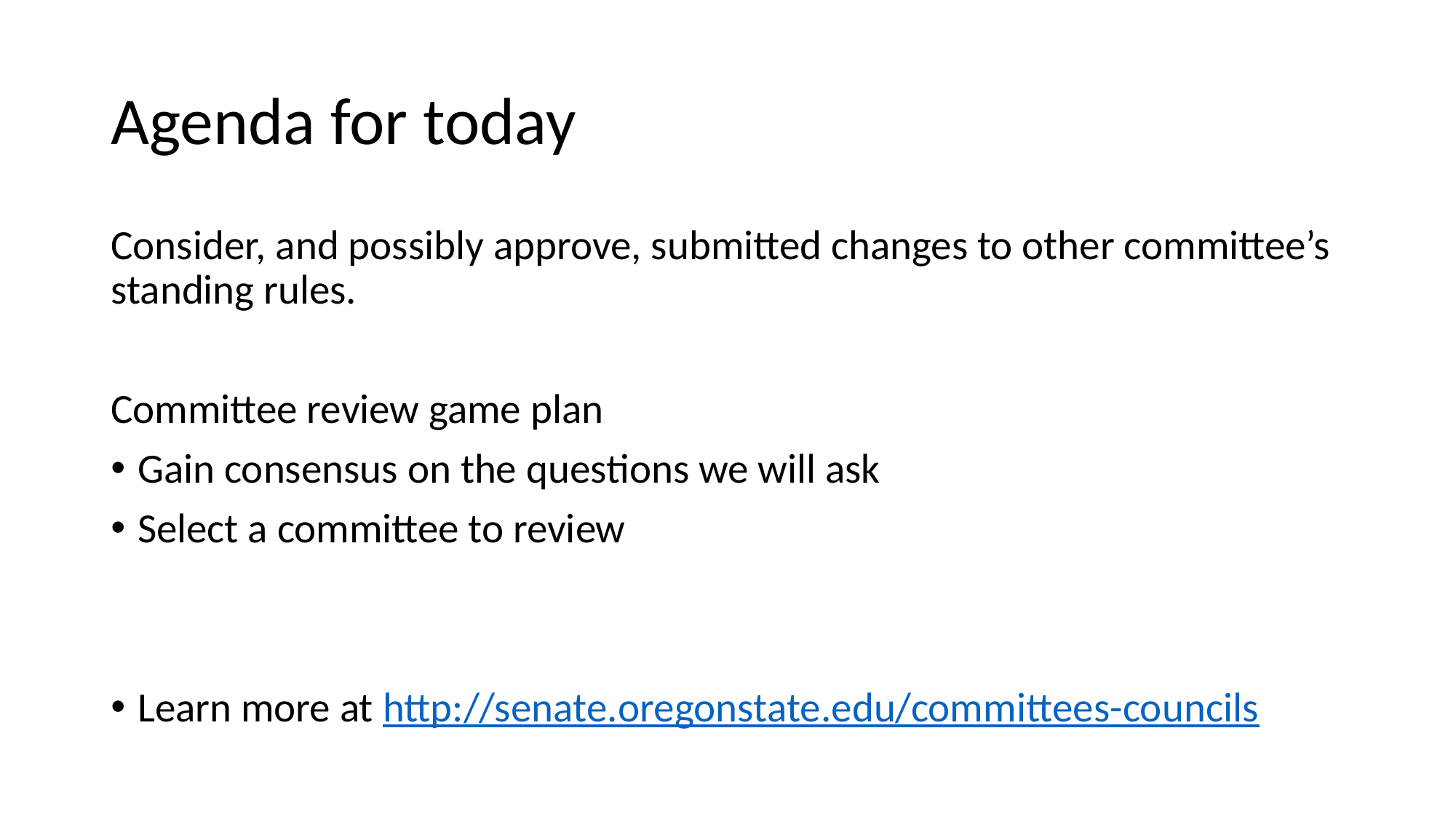

# Agenda for today
Consider, and possibly approve, submitted changes to other committee’s standing rules.

Committee review game plan
Gain consensus on the questions we will ask
Select a committee to review

Learn more at http://senate.oregonstate.edu/committees-councils